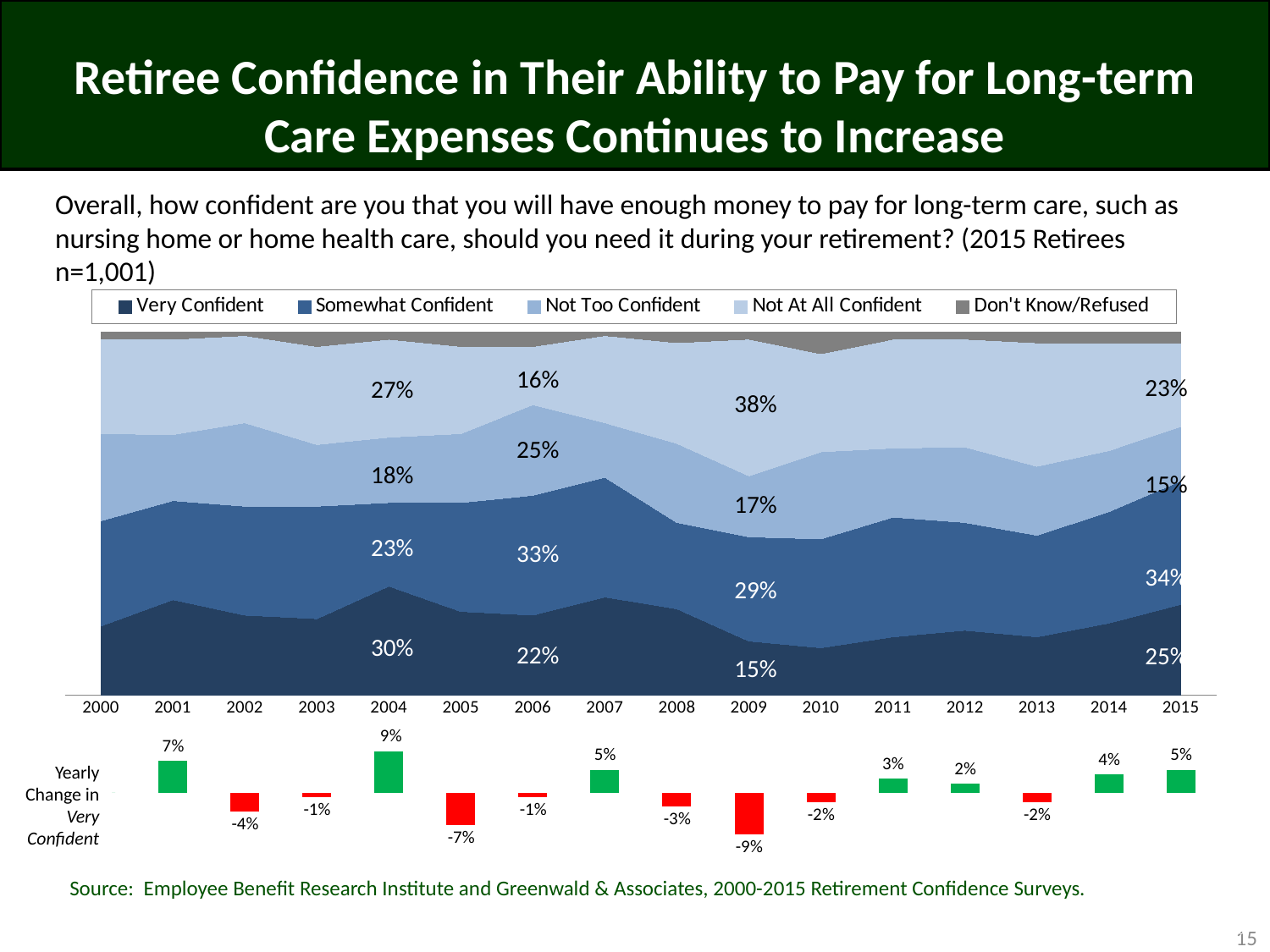

# Retiree Confidence in Their Ability to Pay for Long-term Care Expenses Continues to Increase
Overall, how confident are you that you will have enough money to pay for long-term care, such as nursing home or home health care, should you need it during your retirement? (2015 Retirees n=1,001)

### Chart

| Category | Very Confident | Somewhat Confident | Not Too Confident | Not At All Confident | Don't Know/Refused | Column4 | Column5 |
|---|---|---|---|---|---|---|---|
| 2000 | 0.19 | 0.29 | 0.24 | 0.26 | 0.02 | 0.0 | 0.0 |
| 2001 | 0.26 | 0.27 | 0.18 | 0.26 | 0.02 | 0.007000000000000001 | 0.07 |
| 2002 | 0.22 | 0.3 | 0.23 | 0.24 | 0.01 | -0.004000000000000001 | -0.04000000000000001 |
| 2003 | 0.21 | 0.31 | 0.17 | 0.27 | 0.04 | -0.0010000000000000009 | -0.010000000000000009 |
| 2004 | 0.3 | 0.23 | 0.18 | 0.27 | 0.02 | 0.009 | 0.09 |
| 2005 | 0.23 | 0.3 | 0.19 | 0.24 | 0.04 | -0.0069999999999999975 | -0.06999999999999998 |
| 2006 | 0.22 | 0.33 | 0.25 | 0.16 | 0.04 | -0.0010000000000000009 | -0.010000000000000009 |
| 2007 | 0.27 | 0.33 | 0.15 | 0.24 | 0.01 | 0.005000000000000002 | 0.05000000000000002 |
| 2008 | 0.24 | 0.24 | 0.22 | 0.28 | 0.03 | -0.0030000000000000027 | -0.030000000000000027 |
| 2009 | 0.15 | 0.29 | 0.17 | 0.38 | 0.02 | -0.009 | -0.09 |
| 2010 | 0.13 | 0.3 | 0.24 | 0.27 | 0.06 | -0.001999999999999999 | -0.01999999999999999 |
| 2011 | 0.16 | 0.33 | 0.19 | 0.3 | 0.02 | 0.003 | 0.03 |
| 2012 | 0.18 | 0.3 | 0.21 | 0.3 | 0.02 | 0.001999999999999999 | 0.01999999999999999 |
| 2013 | 0.16 | 0.28 | 0.19 | 0.34 | 0.03 | -0.001999999999999999 | -0.01999999999999999 |
| 2014 | 0.2 | 0.31 | 0.17 | 0.3 | 0.03 | 0.004000000000000001 | 0.04000000000000001 |
| 2015 | 0.25 | 0.34 | 0.15 | 0.23 | 0.03 | 0.004999999999999999 | 0.04999999999999999 |
16%
23%
27%
38%
25%
18%
15%
17%
23%
33%
34%
29%
30%
22%
25%
15%
Yearly
Change in
Very
Confident
Source:  Employee Benefit Research Institute and Greenwald & Associates, 2000-2015 Retirement Confidence Surveys.
15